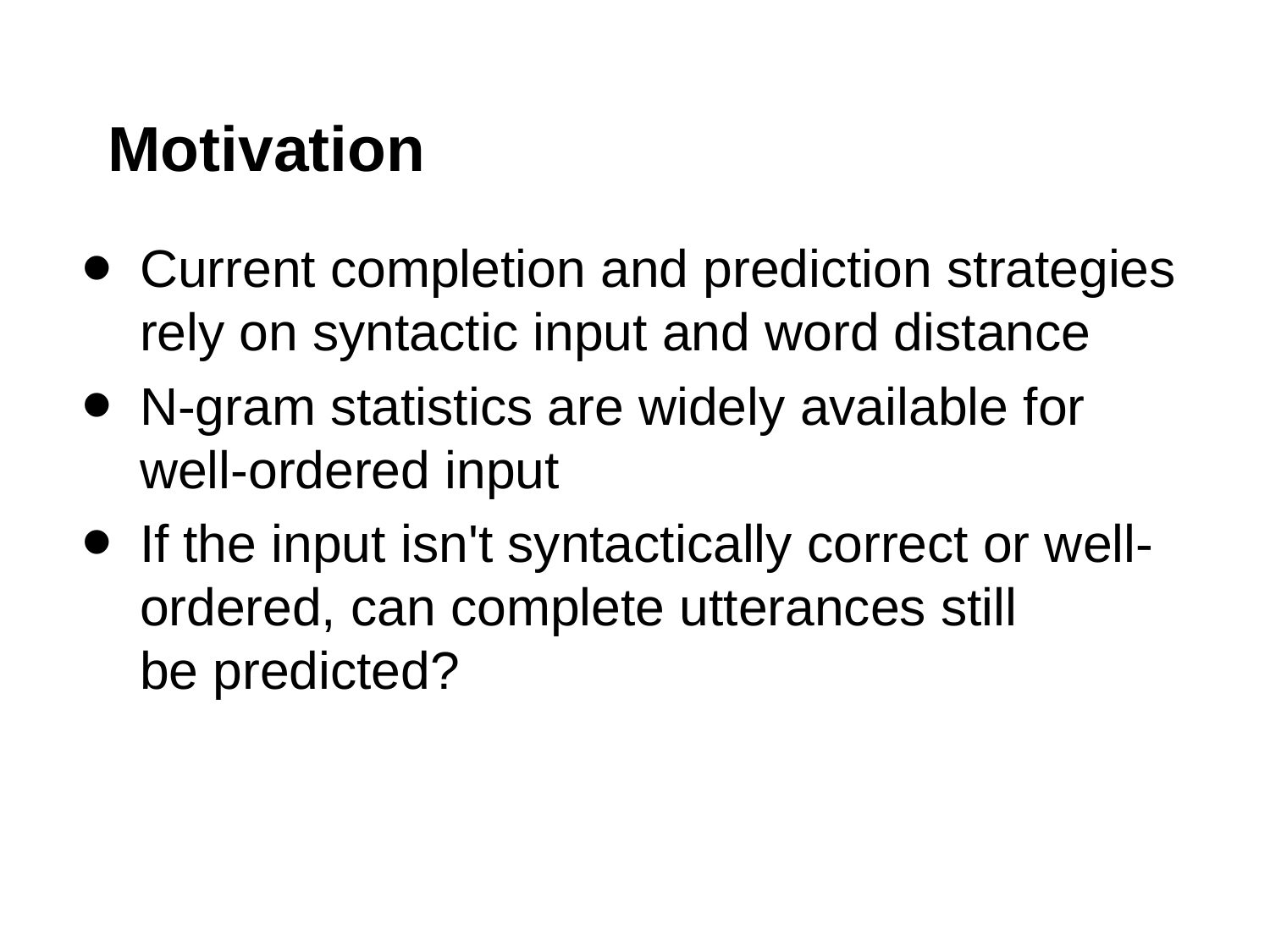

# Motivation
Current completion and prediction strategies rely on syntactic input and word distance
N-gram statistics are widely available for well-ordered input
If the input isn't syntactically correct or well-ordered, can complete utterances still
be predicted?